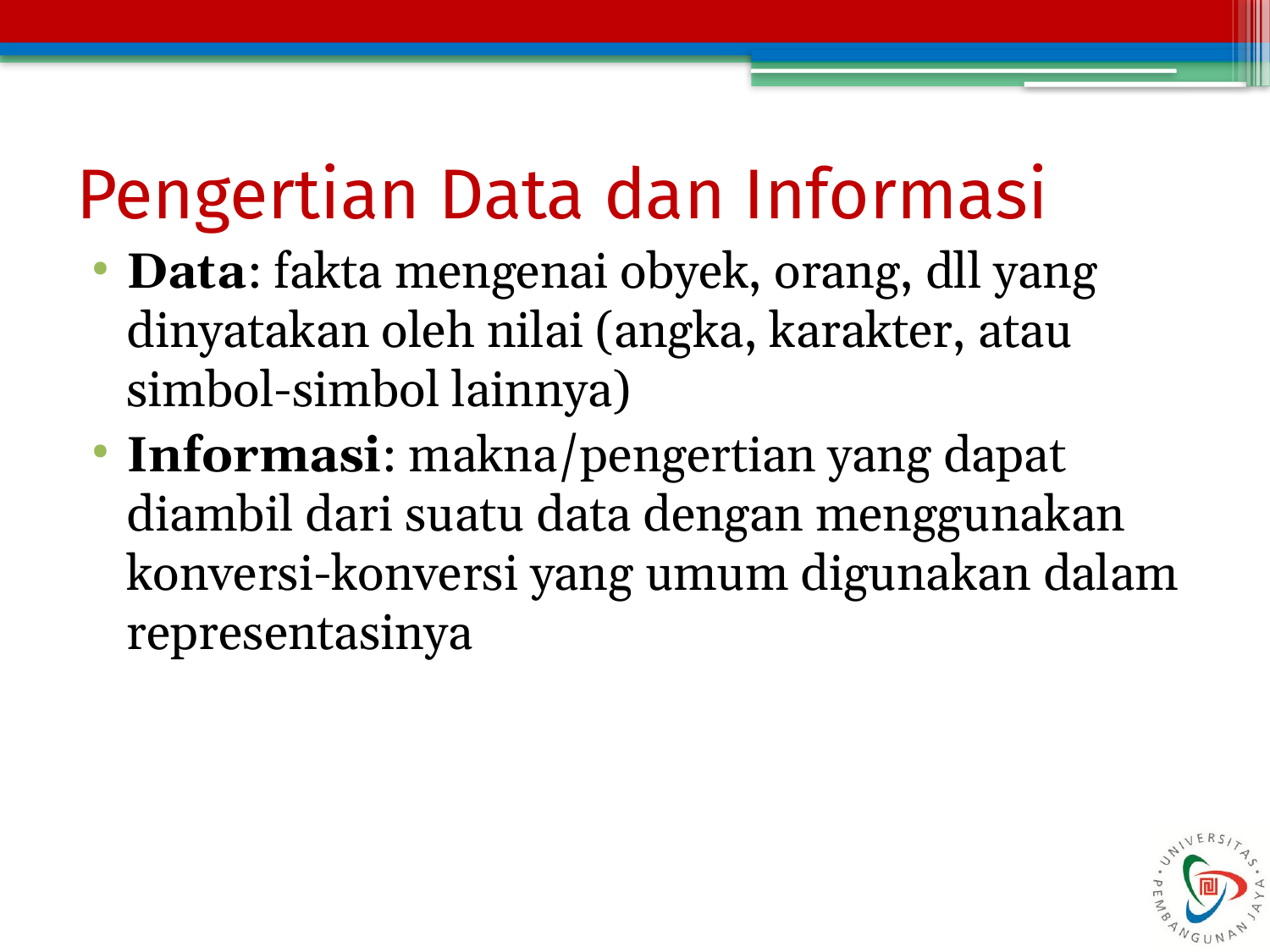

# Pengertian Data dan Informasi
Data: fakta mengenai obyek, orang, dll yang dinyatakan oleh nilai (angka, karakter, atau simbol-simbol lainnya)
Informasi: makna/pengertian yang dapat diambil dari suatu data dengan menggunakan konversi-konversi yang umum digunakan dalam representasinya